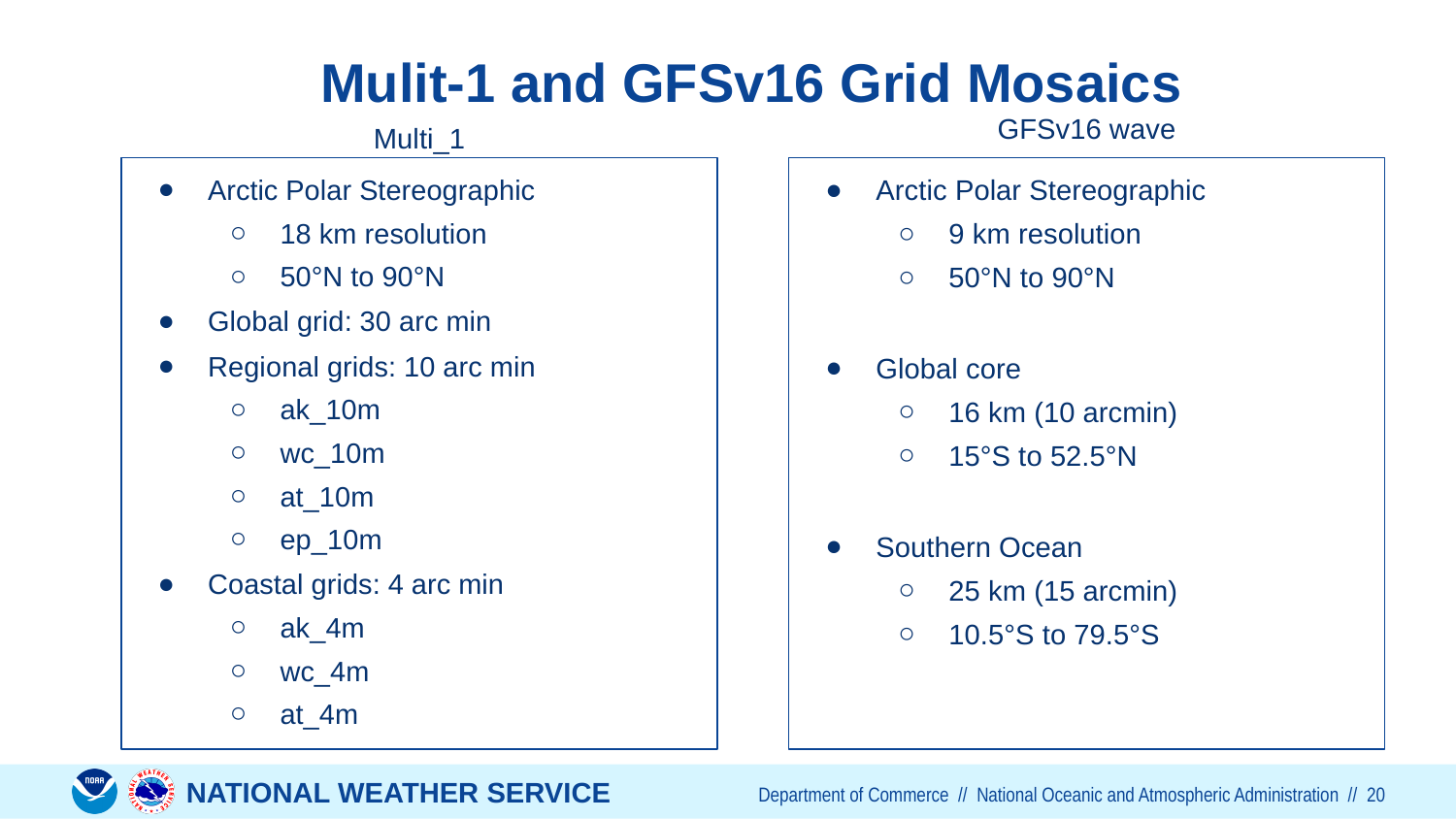

# Mulit-1 and GFSv16 Grid Mosaics
GFSv16 wave
Multi_1
Arctic Polar Stereographic
18 km resolution
50°N to 90°N
Global grid: 30 arc min
Regional grids: 10 arc min
ak_10m
wc_10m
at_10m
ep_10m
Coastal grids: 4 arc min
ak_4m
wc_4m
at_4m
Arctic Polar Stereographic
9 km resolution
50°N to 90°N

Global core
16 km (10 arcmin)
15°S to 52.5°N

Southern Ocean
25 km (15 arcmin)
10.5°S to 79.5°S